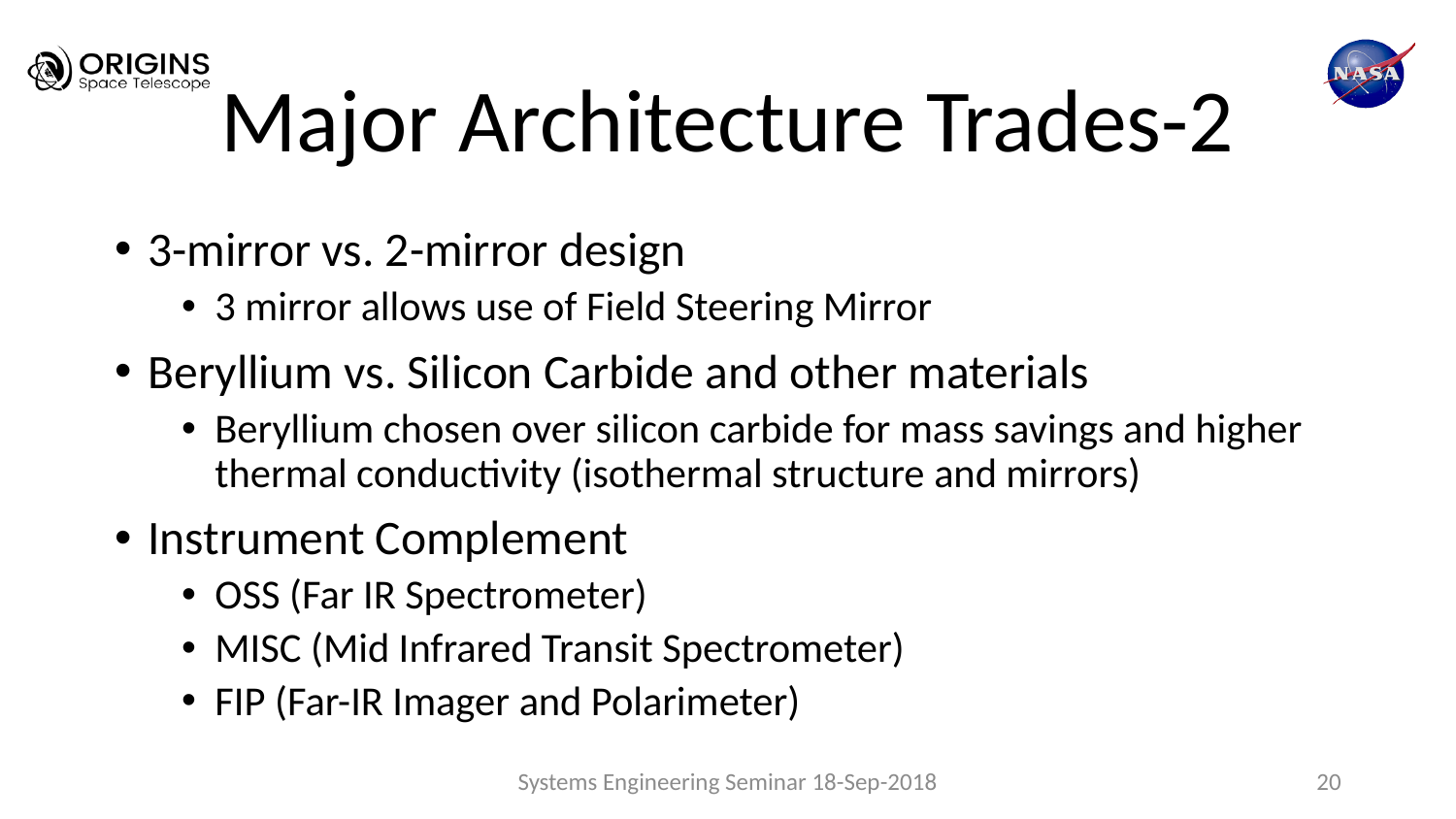

# Major Architecture Trades-2
3-mirror vs. 2-mirror design
3 mirror allows use of Field Steering Mirror
Beryllium vs. Silicon Carbide and other materials
Beryllium chosen over silicon carbide for mass savings and higher thermal conductivity (isothermal structure and mirrors)
Instrument Complement
OSS (Far IR Spectrometer)
MISC (Mid Infrared Transit Spectrometer)
FIP (Far-IR Imager and Polarimeter)
Systems Engineering Seminar 18-Sep-2018
20